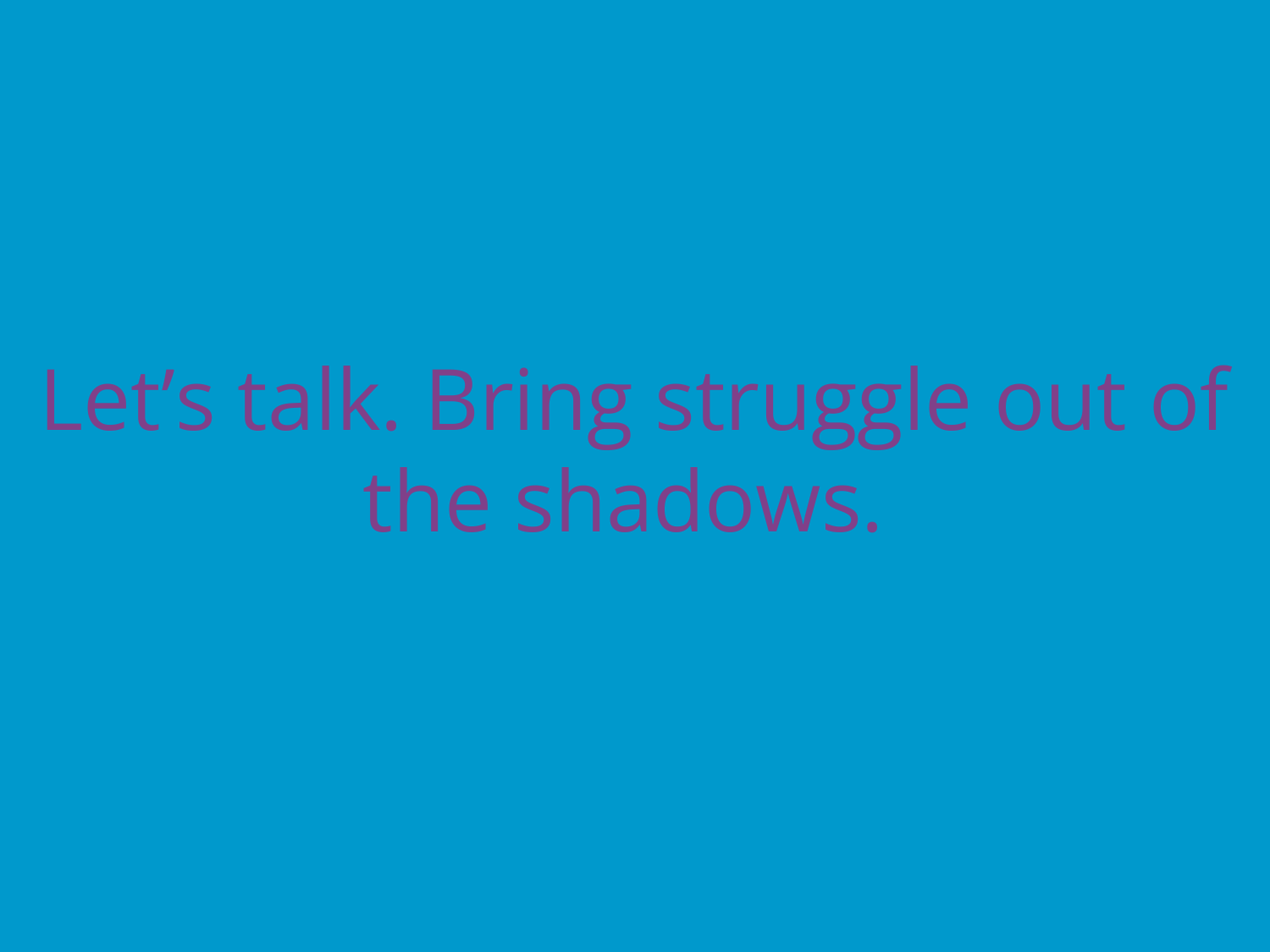

Let’s talk. Bring struggle out of the shadows.
#